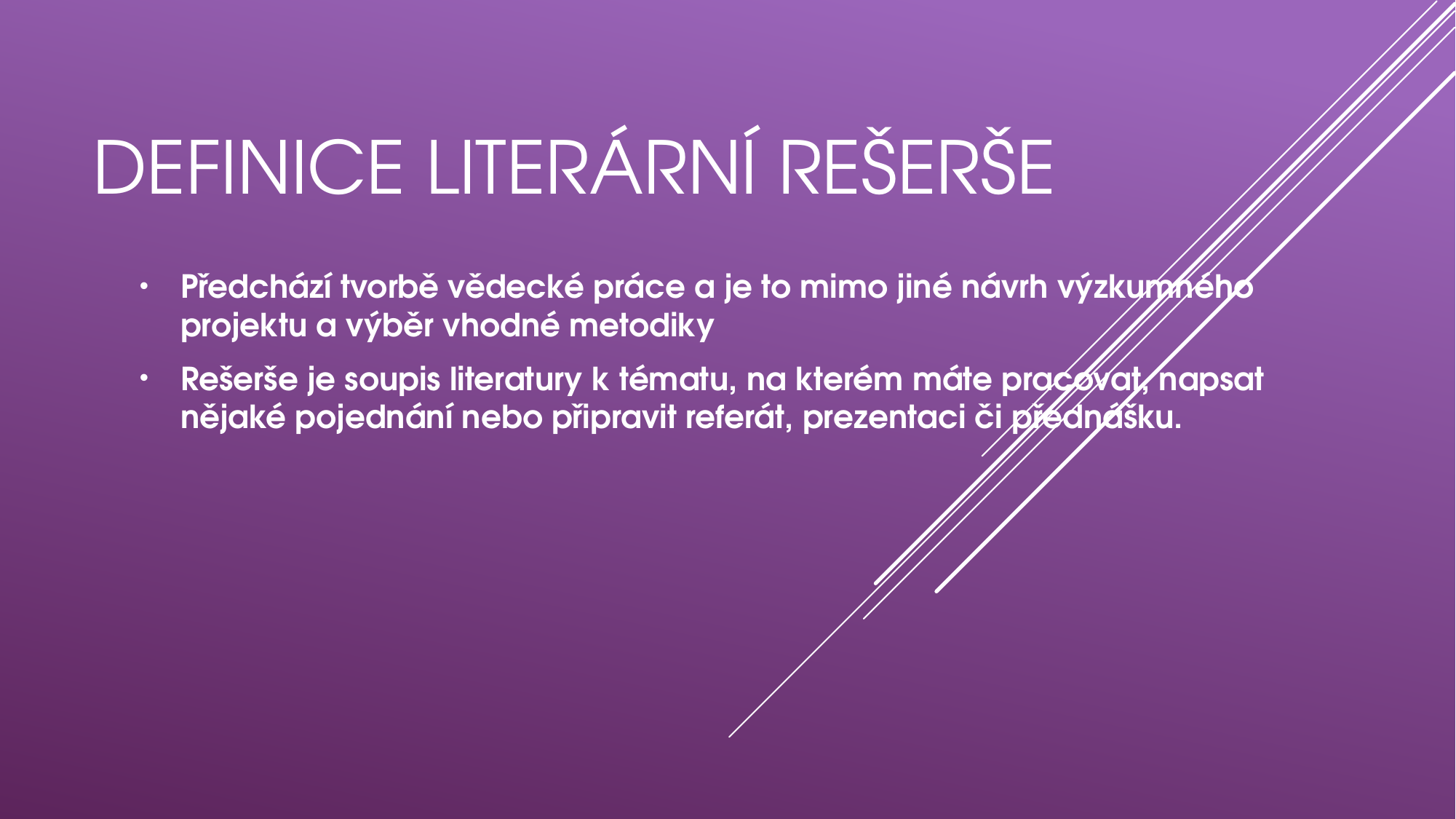

# Definice literární rešerše
Předchází tvorbě vědecké práce a je to mimo jiné návrh výzkumného projektu a výběr vhodné metodiky
Rešerše je soupis literatury k tématu, na kterém máte pracovat, napsat nějaké pojednání nebo připravit referát, prezentaci či přednášku.